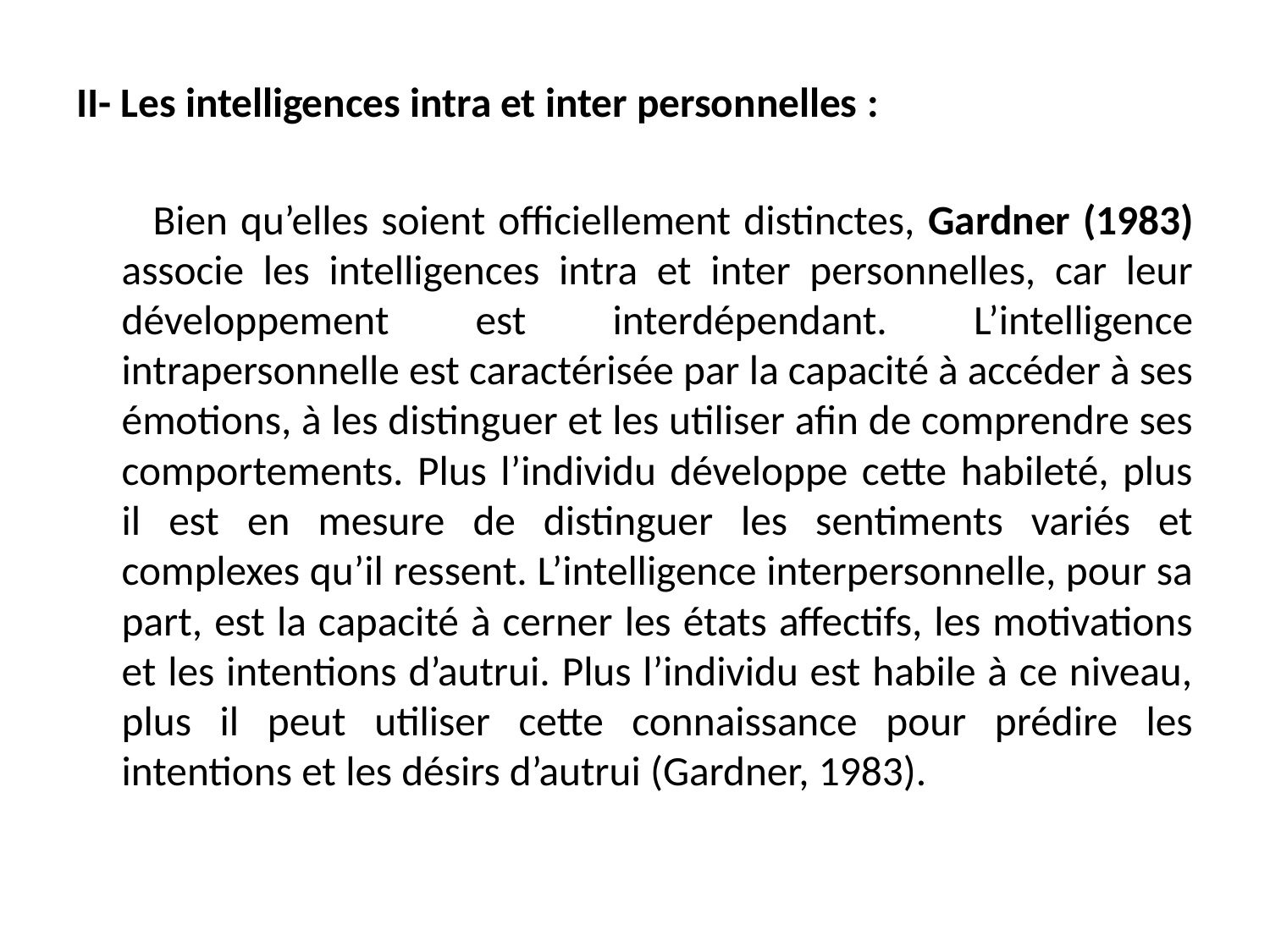

II- Les intelligences intra et inter personnelles :

      Bien qu’elles soient officiellement distinctes, Gardner (1983) associe les intelligences intra et inter personnelles, car leur développement est interdépendant. L’intelligence intrapersonnelle est caractérisée par la capacité à accéder à ses émotions, à les distinguer et les utiliser afin de comprendre ses comportements. Plus l’individu développe cette habileté, plus il est en mesure de distinguer les sentiments variés et complexes qu’il ressent. L’intelligence interpersonnelle, pour sa part, est la capacité à cerner les états affectifs, les motivations et les intentions d’autrui. Plus l’individu est habile à ce niveau, plus il peut utiliser cette connaissance pour prédire les intentions et les désirs d’autrui (Gardner, 1983).